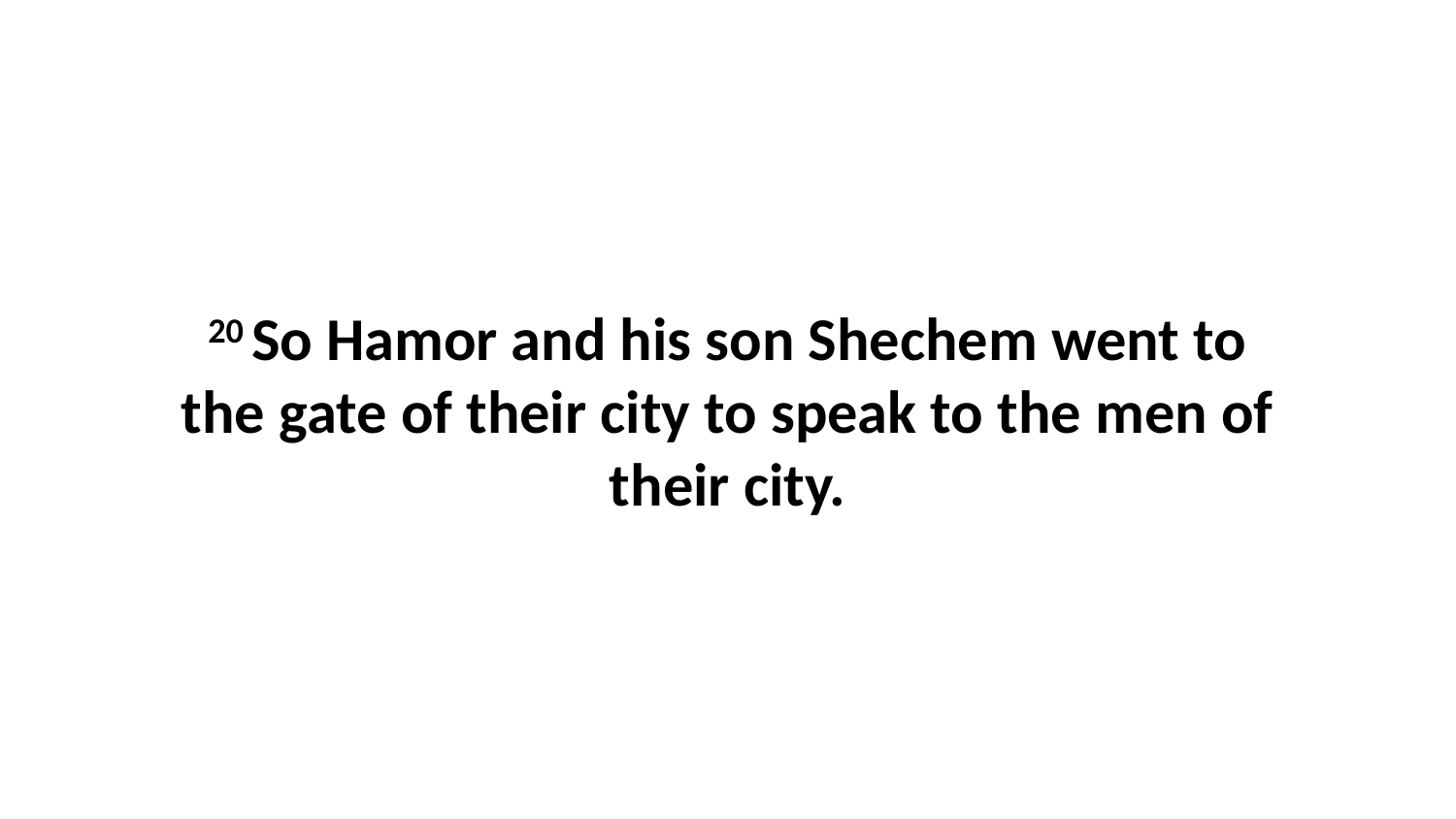

20 So Hamor and his son Shechem went to the gate of their city to speak to the men of their city.